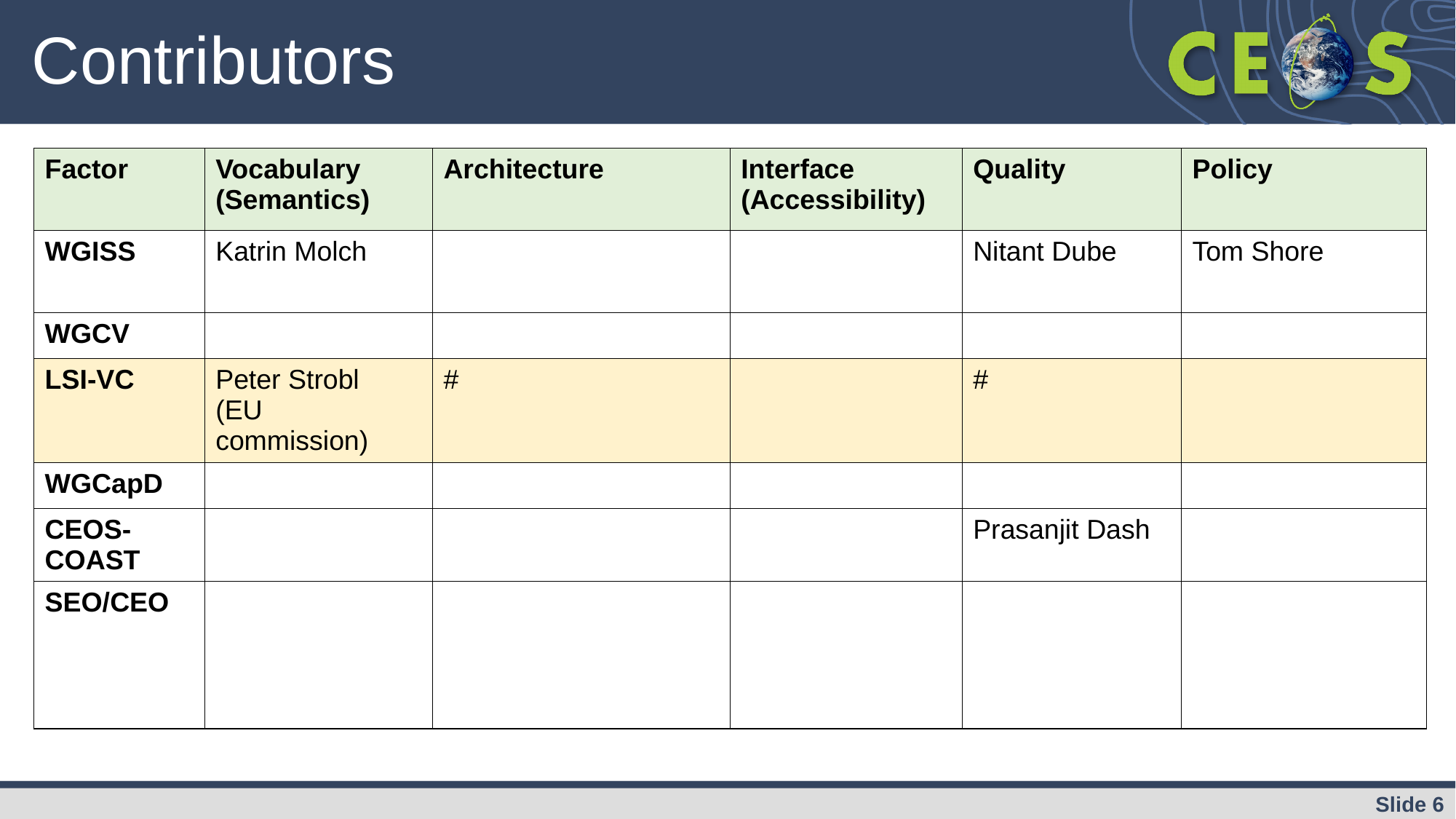

# Contributors
| Factor | Vocabulary (Semantics) | Architecture | Interface (Accessibility) | Quality | Policy |
| --- | --- | --- | --- | --- | --- |
| WGISS | Katrin Molch |  |  | Nitant Dube | Tom Shore |
| WGCV |  |  |  |  |  |
| LSI-VC | Peter Strobl (EU commission) | # |  | # |  |
| WGCapD |  |  |  |  |  |
| CEOS-COAST |  |  |  | Prasanjit Dash |  |
| SEO/CEO |  |  |  |  |  |